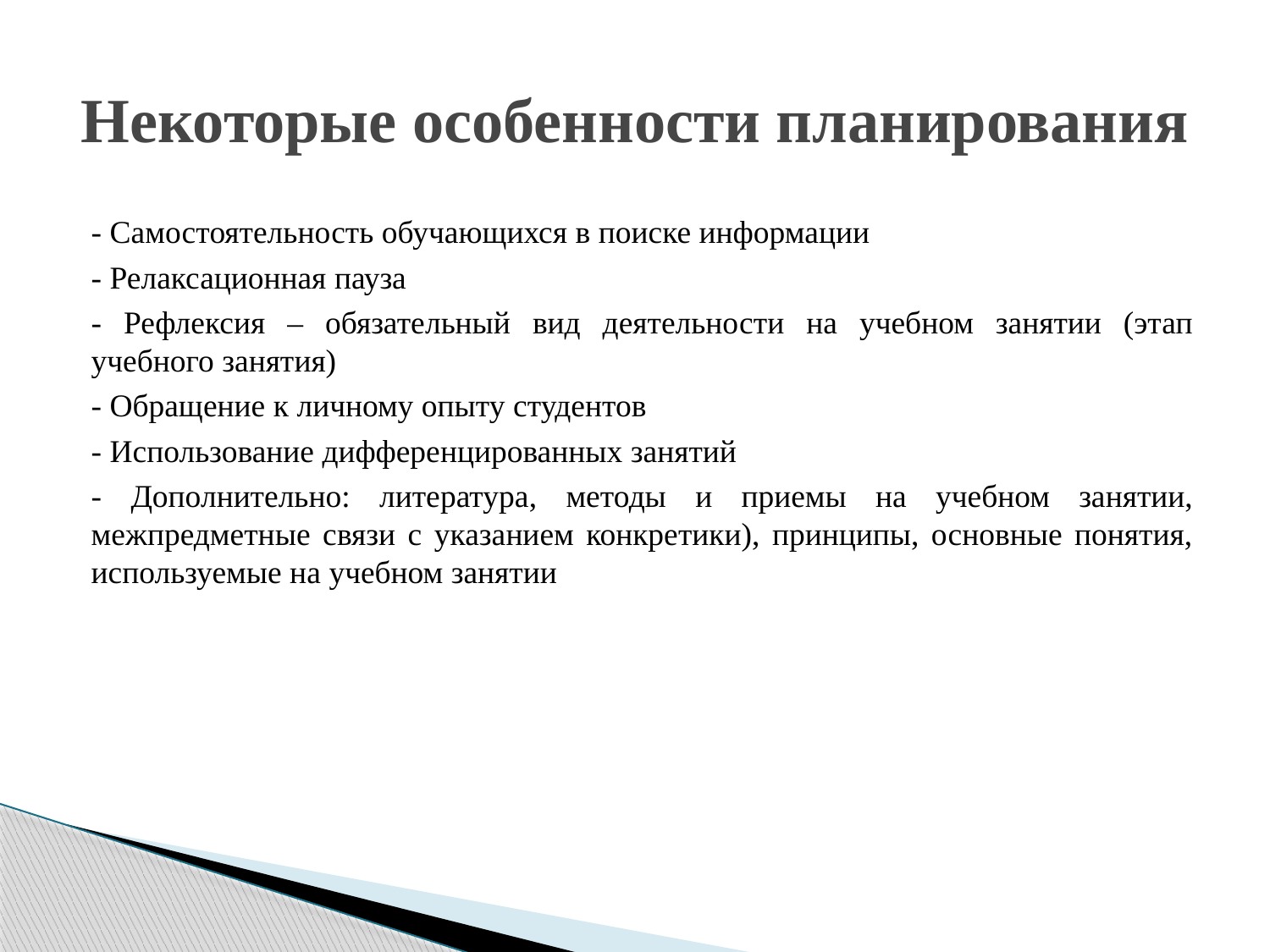

# Некоторые особенности планирования
- Самостоятельность обучающихся в поиске информации
- Релаксационная пауза
- Рефлексия – обязательный вид деятельности на учебном занятии (этап учебного занятия)
- Обращение к личному опыту студентов
- Использование дифференцированных занятий
- Дополнительно: литература, методы и приемы на учебном занятии, межпредметные связи с указанием конкретики), принципы, основные понятия, используемые на учебном занятии